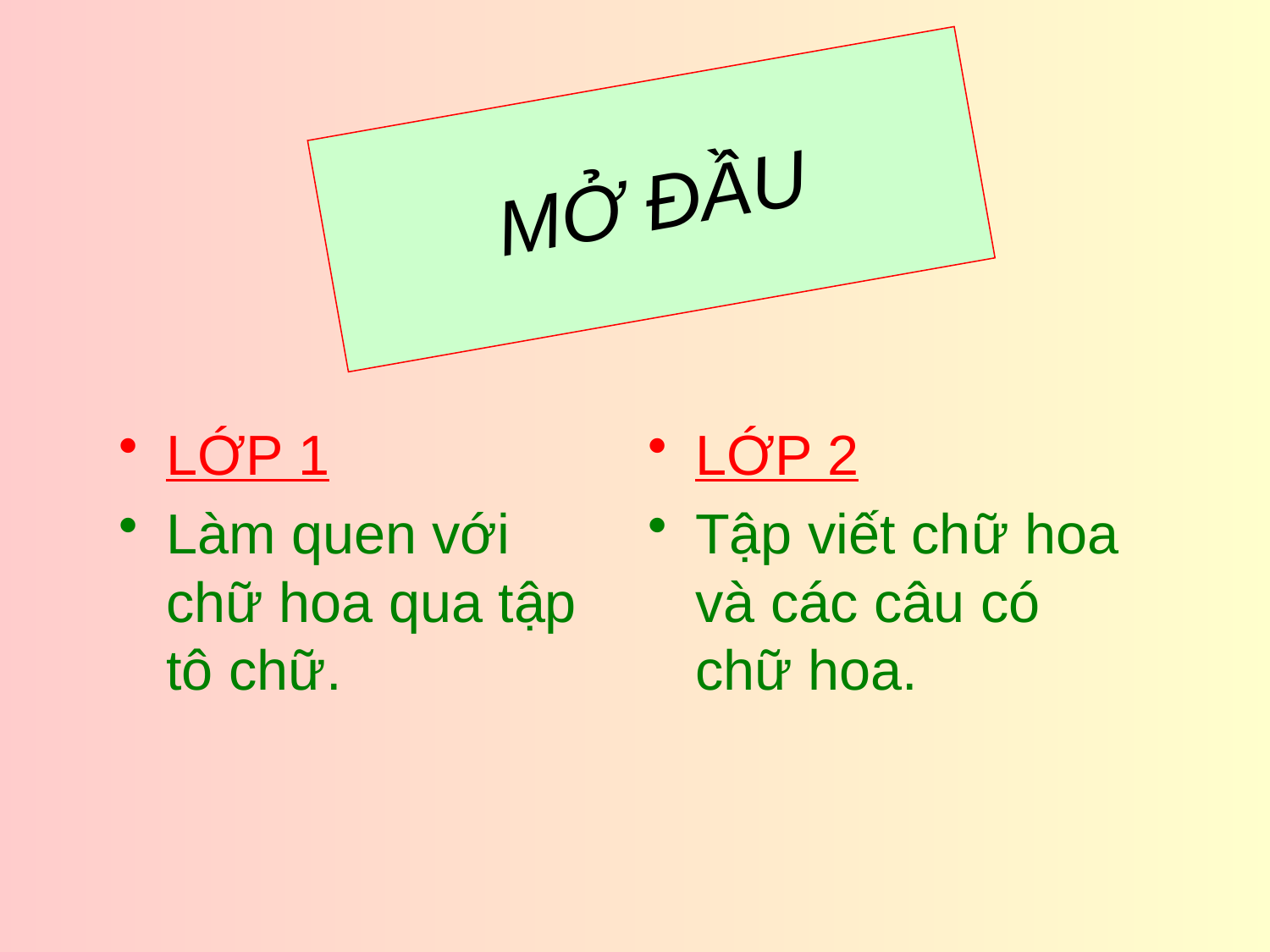

# MỞ ĐẦU
LỚP 1
Làm quen với chữ hoa qua tập tô chữ.

LỚP 2
Tập viết chữ hoa và các câu có chữ hoa.